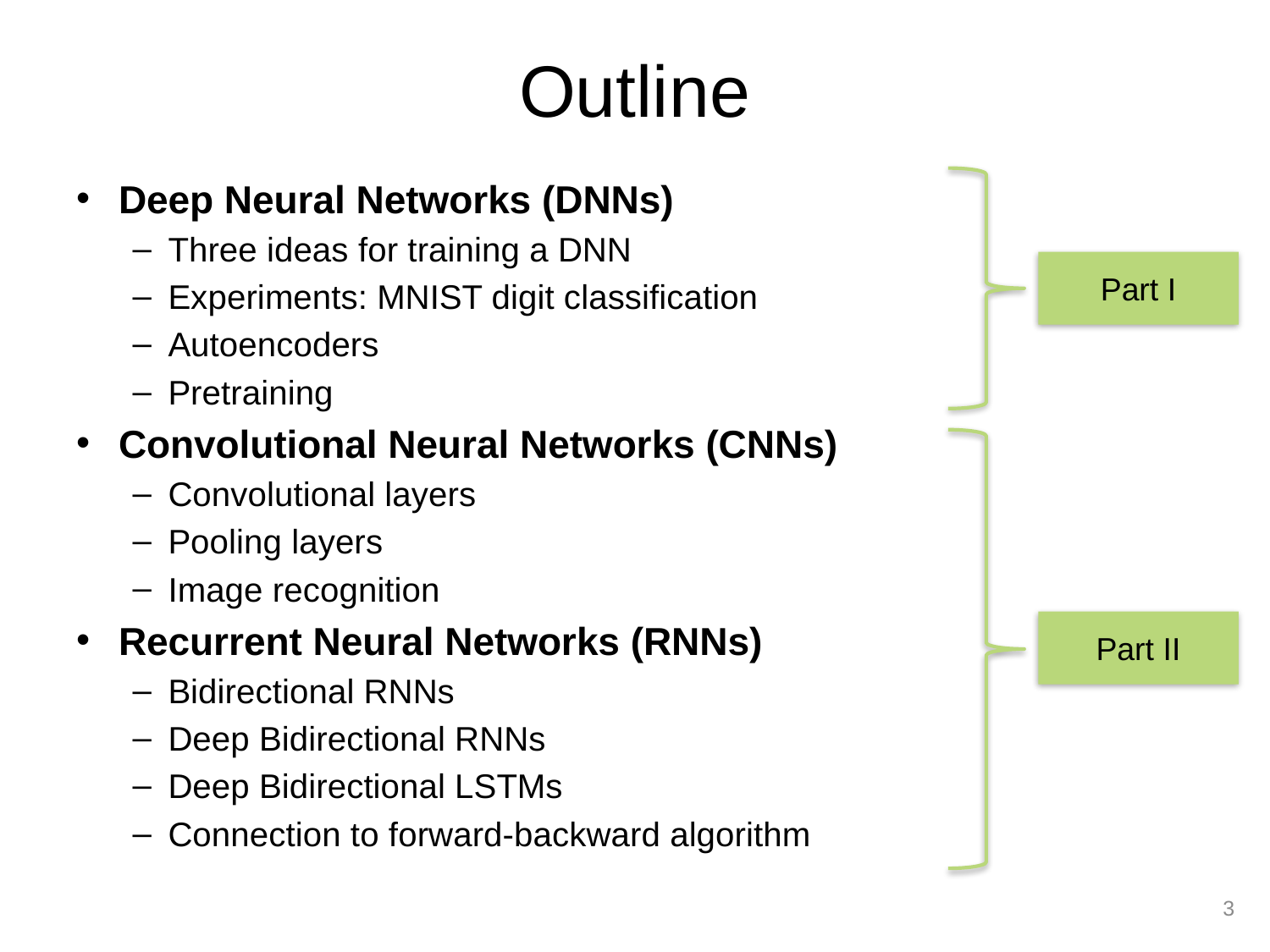

# Outline
Deep Neural Networks (DNNs)
Three ideas for training a DNN
Experiments: MNIST digit classification
Autoencoders
Pretraining
Convolutional Neural Networks (CNNs)
Convolutional layers
Pooling layers
Image recognition
Recurrent Neural Networks (RNNs)
Bidirectional RNNs
Deep Bidirectional RNNs
Deep Bidirectional LSTMs
Connection to forward-backward algorithm

Part I

Part II
3